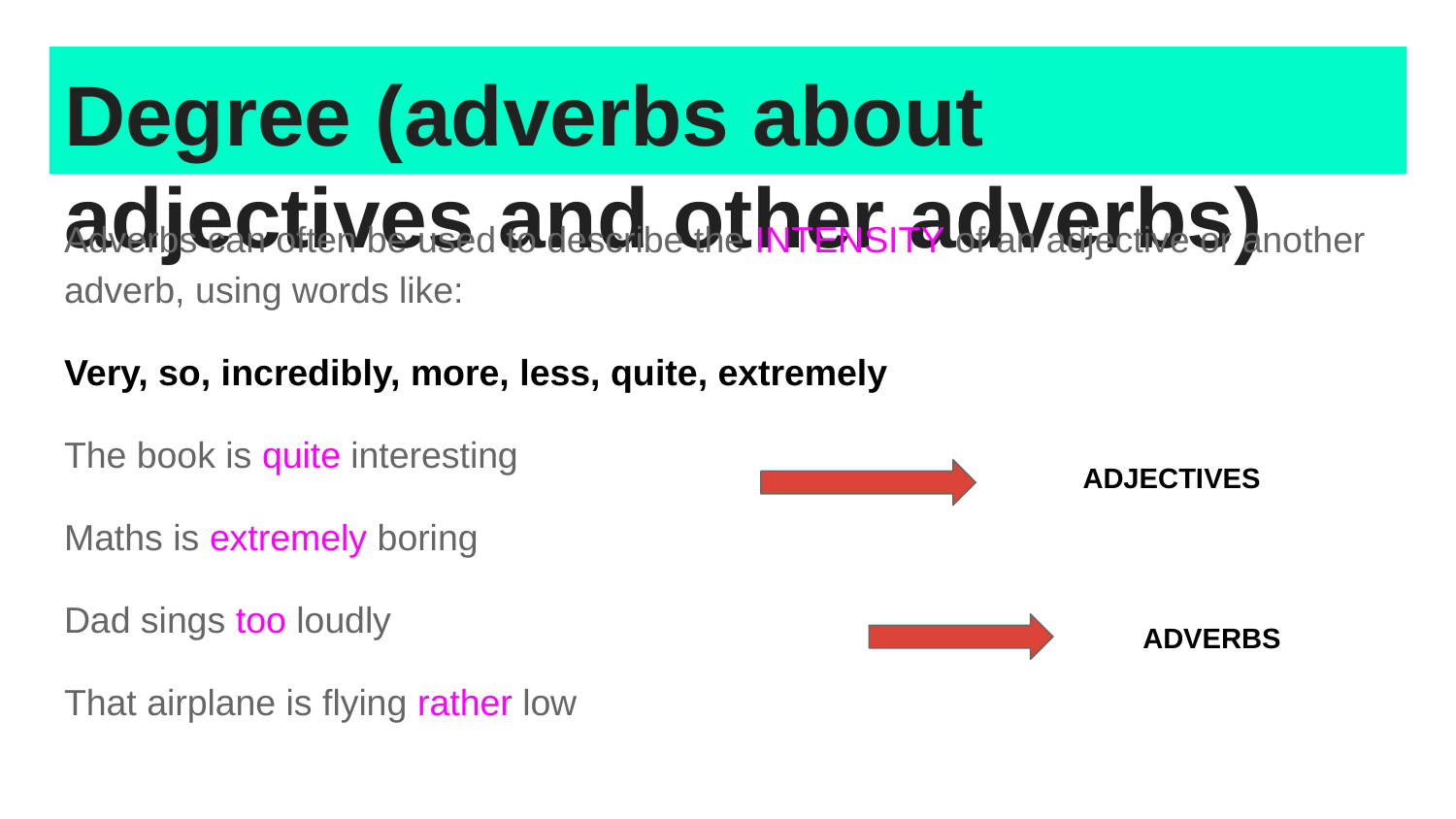

# Degree (adverbs about adjectives and other adverbs)
Adverbs can often be used to describe the INTENSITY of an adjective or another adverb, using words like:
Very, so, incredibly, more, less, quite, extremely
The book is quite interesting
Maths is extremely boring
Dad sings too loudly
That airplane is flying rather low

ADJECTIVES

ADVERBS